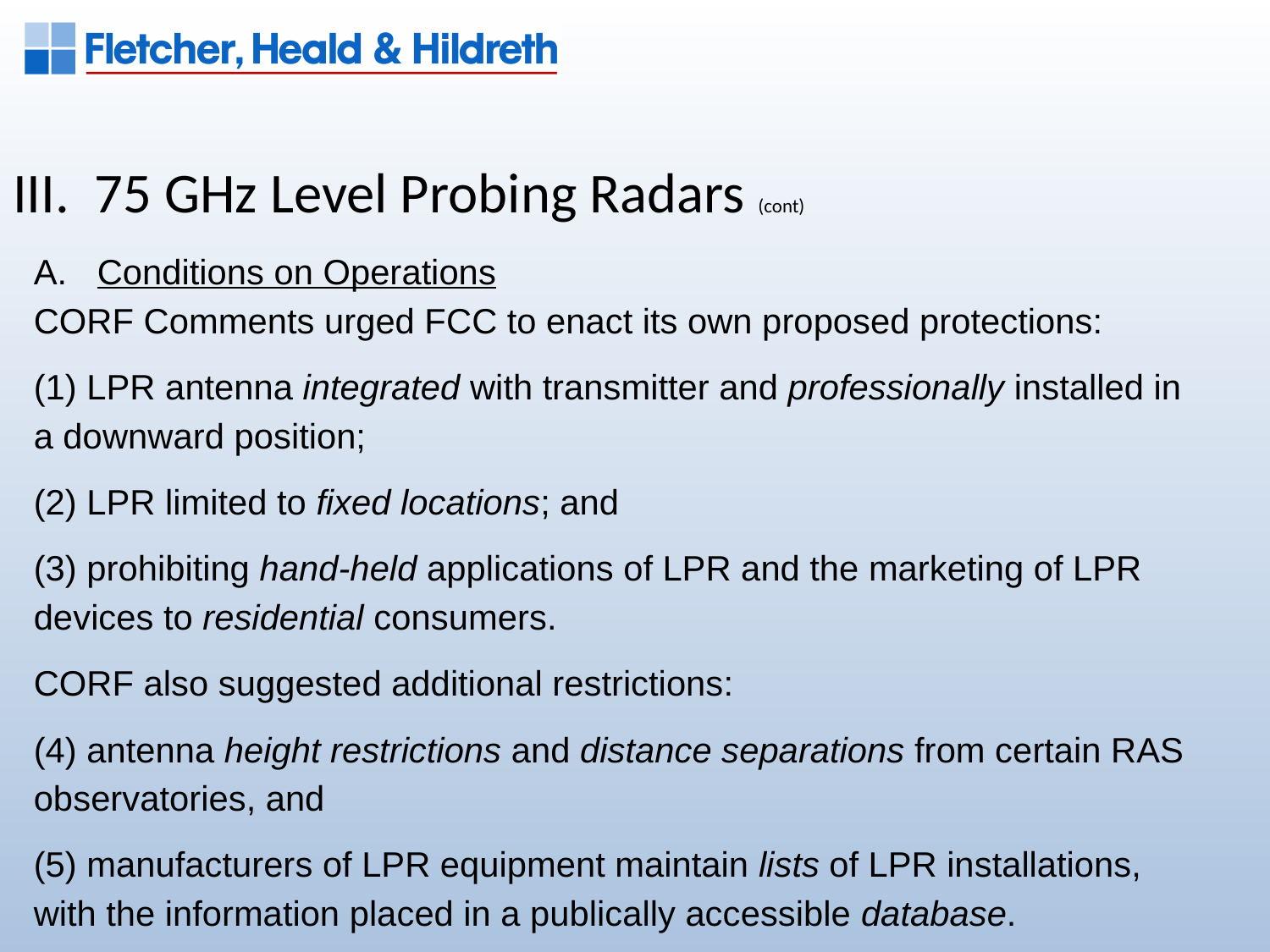

III.  75 GHz Level Probing Radars (cont)
Conditions on Operations
CORF Comments urged FCC to enact its own proposed protections:
(1) LPR antenna integrated with transmitter and professionally installed in a downward position;
(2) LPR limited to fixed locations; and
(3) prohibiting hand‑held applications of LPR and the marketing of LPR devices to residential consumers.
CORF also suggested additional restrictions:
(4) antenna height restrictions and distance separations from certain RAS observatories, and
(5) manufacturers of LPR equipment maintain lists of LPR installations, with the information placed in a publically accessible database.